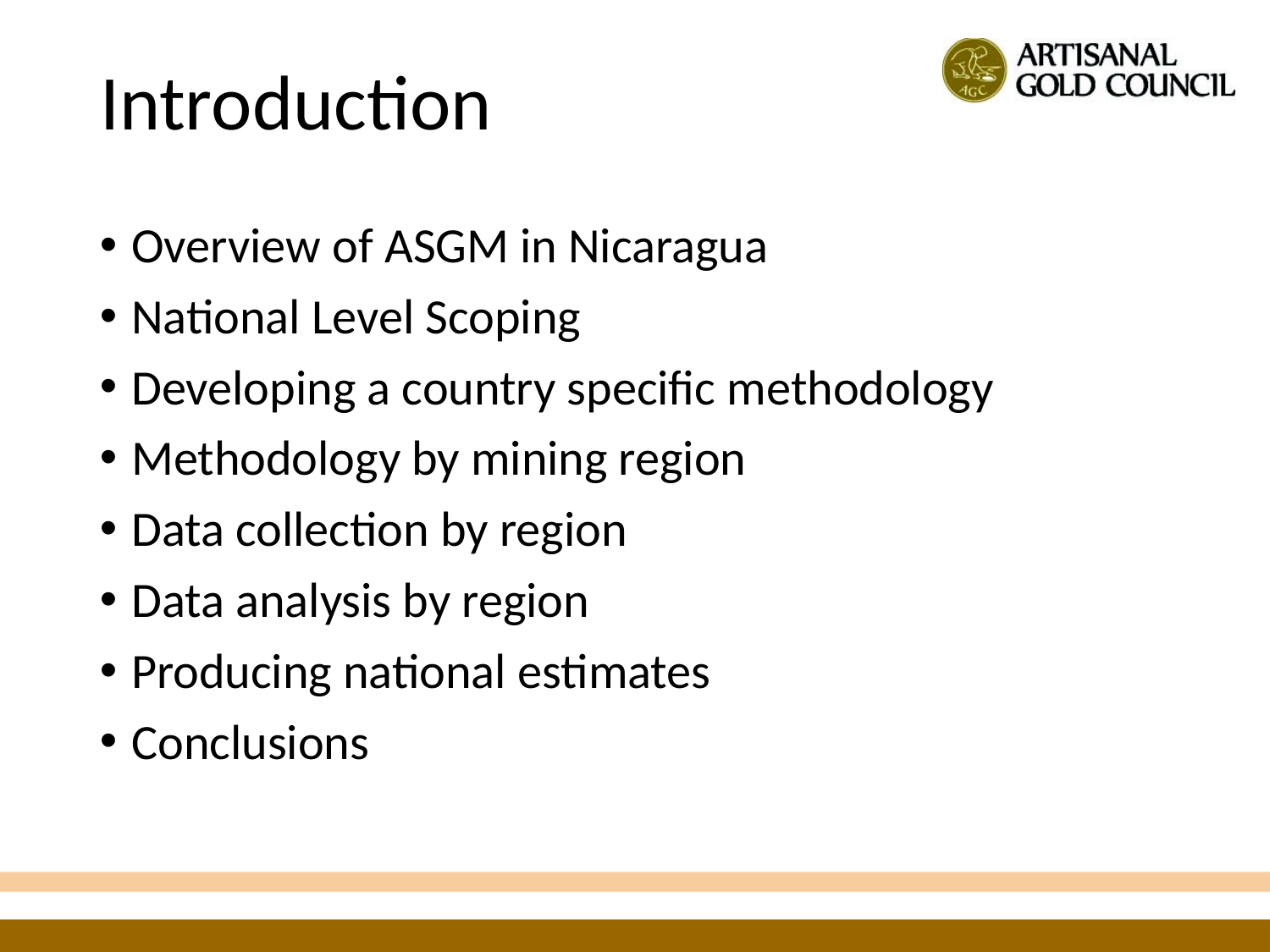

# Introduction
Overview of ASGM in Nicaragua
National Level Scoping
Developing a country specific methodology
Methodology by mining region
Data collection by region
Data analysis by region
Producing national estimates
Conclusions